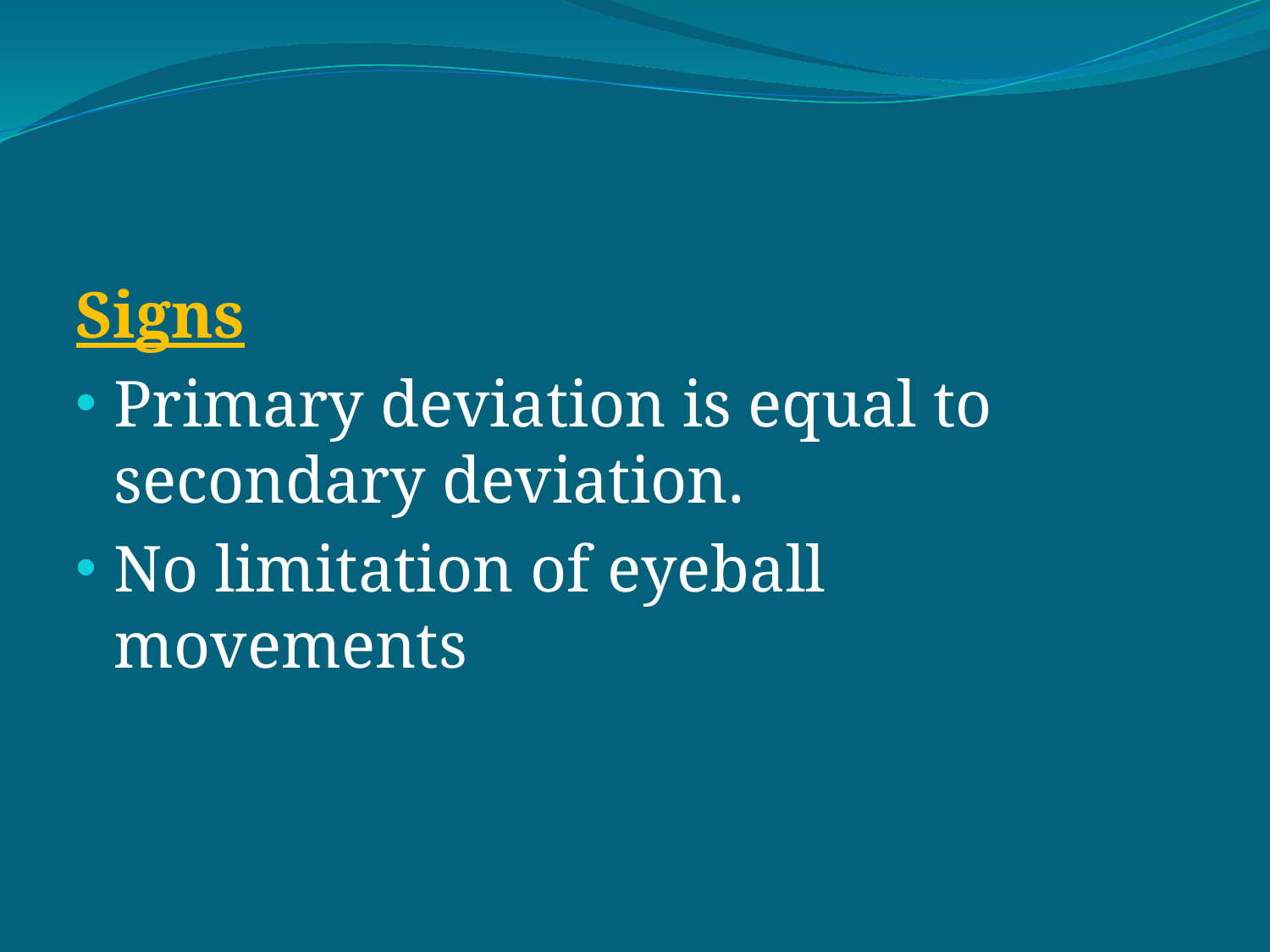

#
Signs
Primary deviation is equal to secondary deviation.
No limitation of eyeball movements